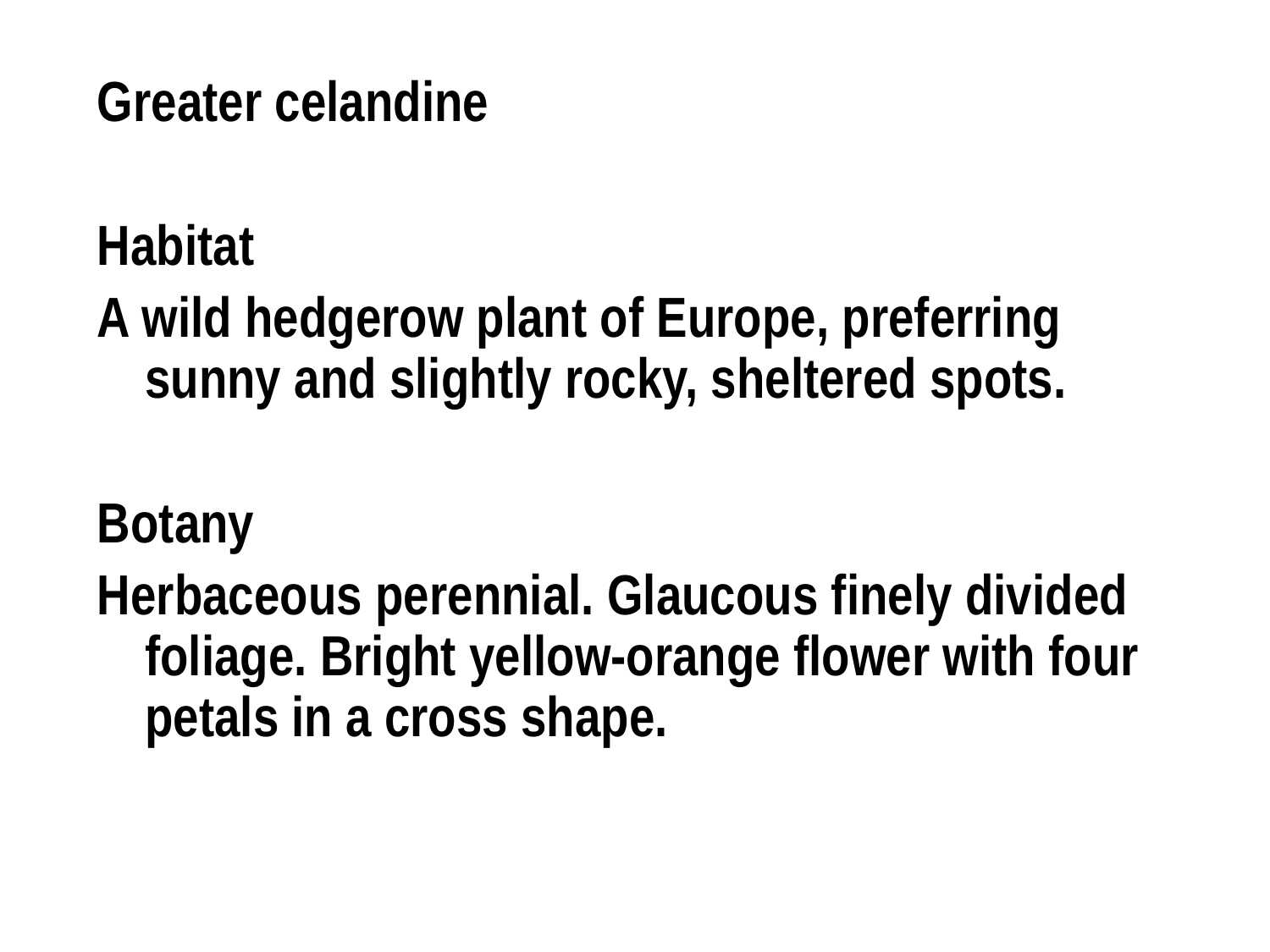

Greater celandine

Habitat
A wild hedgerow plant of Europe, preferring sunny and slightly rocky, sheltered spots.

Botany
Herbaceous perennial. Glaucous finely divided foliage. Bright yellow-orange flower with four petals in a cross shape.